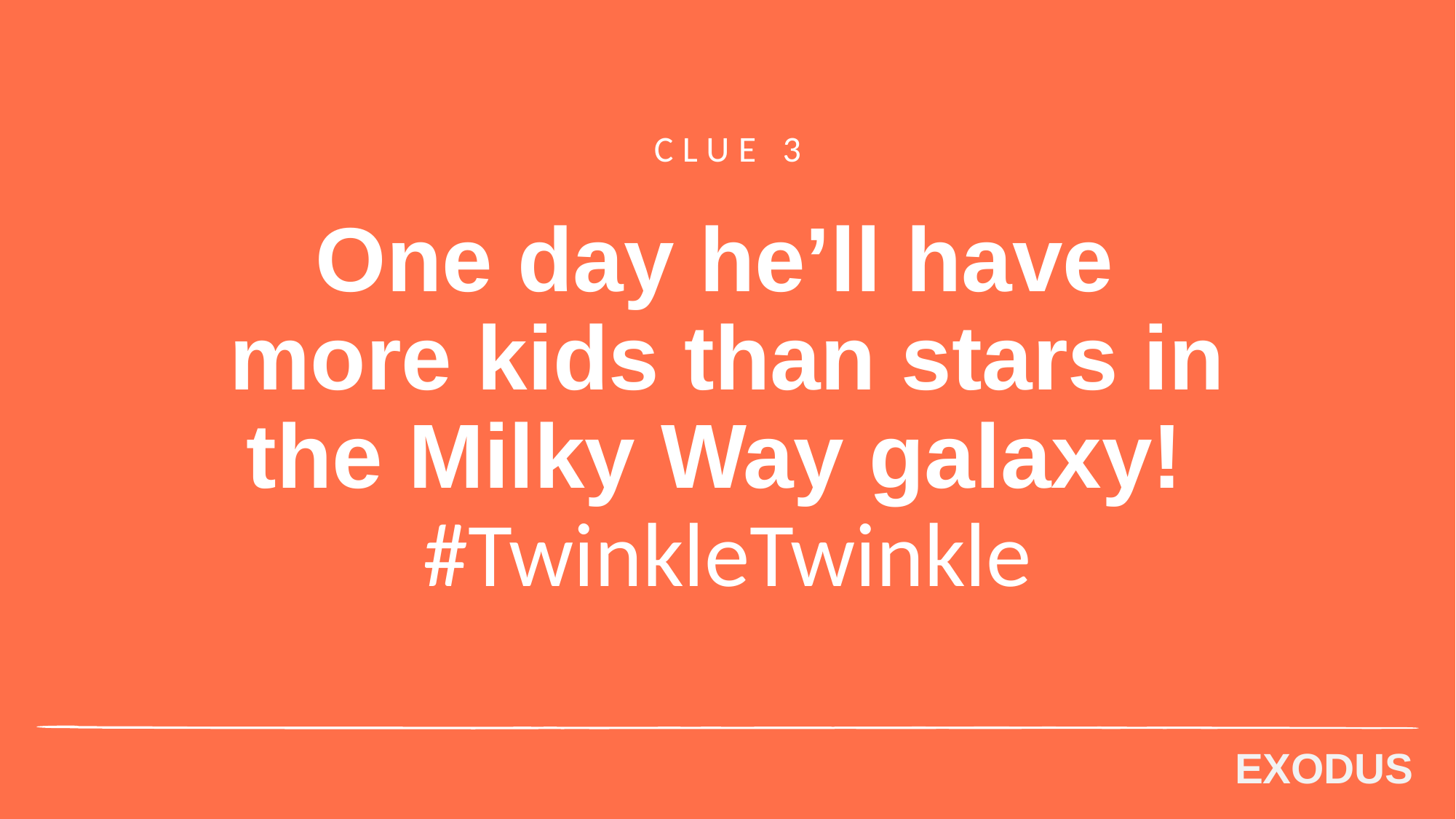

CLUE 3
# One day he’ll have more kids than stars in the Milky Way galaxy! #TwinkleTwinkle
EXODUS